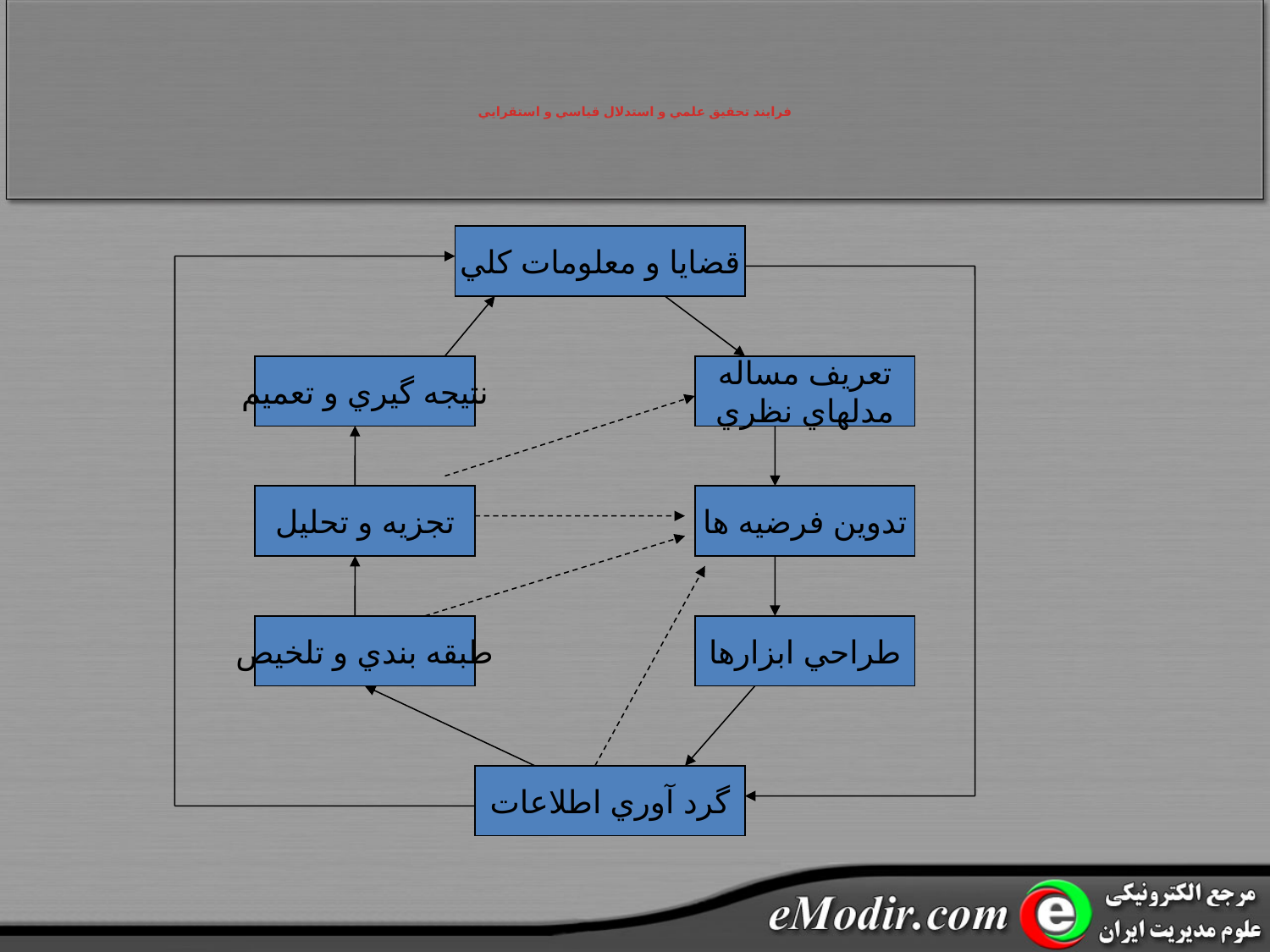

# فرايند تحقيق علمي و استدلال قياسي و استقرايي
قضايا و معلومات کلي

نتيجه گيري و تعميم
تعريف مساله
مدلهاي نظري

تجزيه و تحليل
تدوين فرضيه ها

طبقه بندي و تلخيص
طراحي ابزارها

گرد آوري اطلاعات